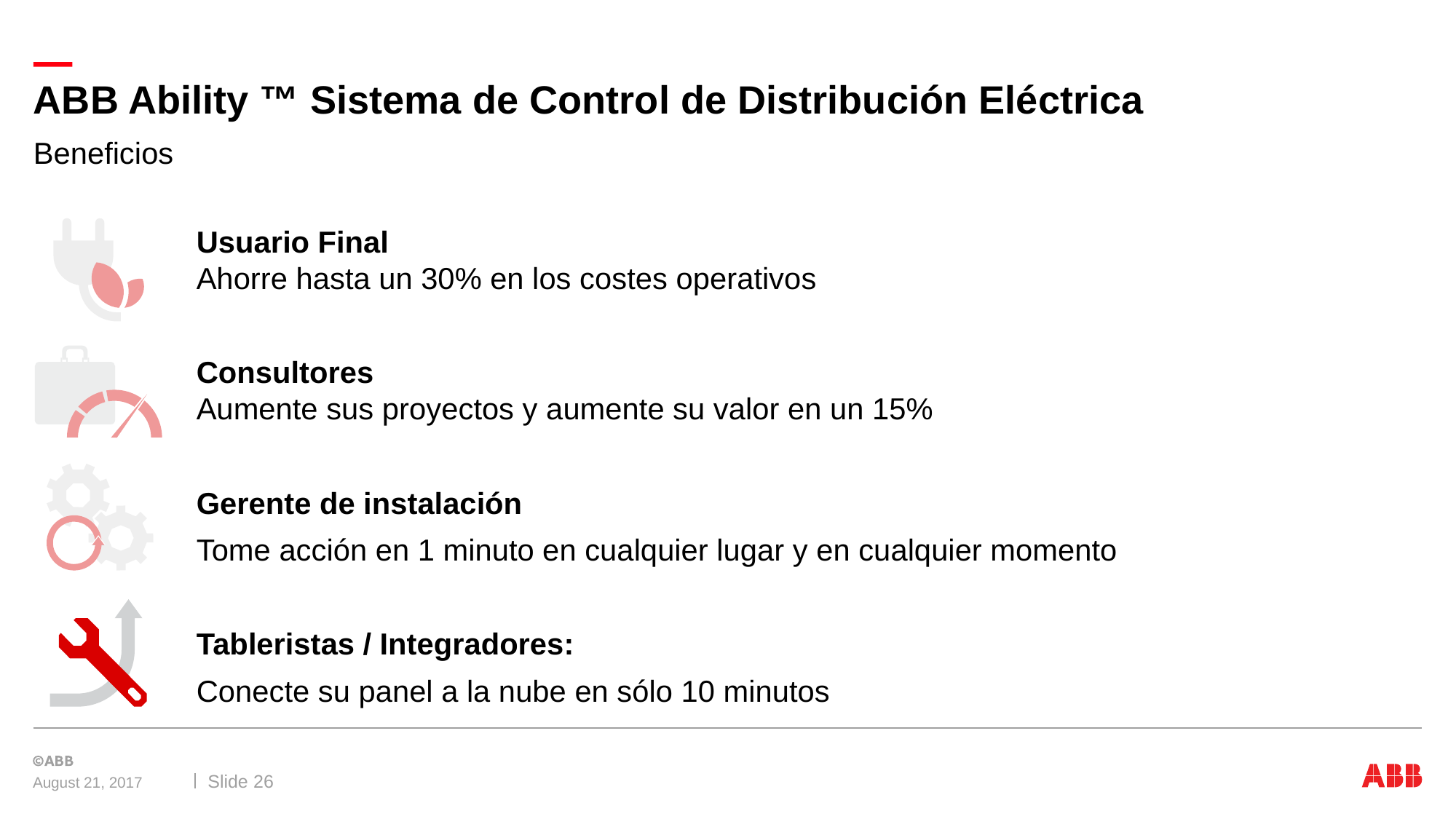

# ABB Ability ™ Sistema de Control de Distribución Eléctrica
Beneficios

Usuario Final
Ahorre hasta un 30% en los costes operativos

Consultores
Aumente sus proyectos y aumente su valor en un 15%

Gerente de instalación
Tome acción en 1 minuto en cualquier lugar y en cualquier momento

Tableristas / Integradores:
Conecte su panel a la nube en sólo 10 minutos

Slide 26
August 21, 2017